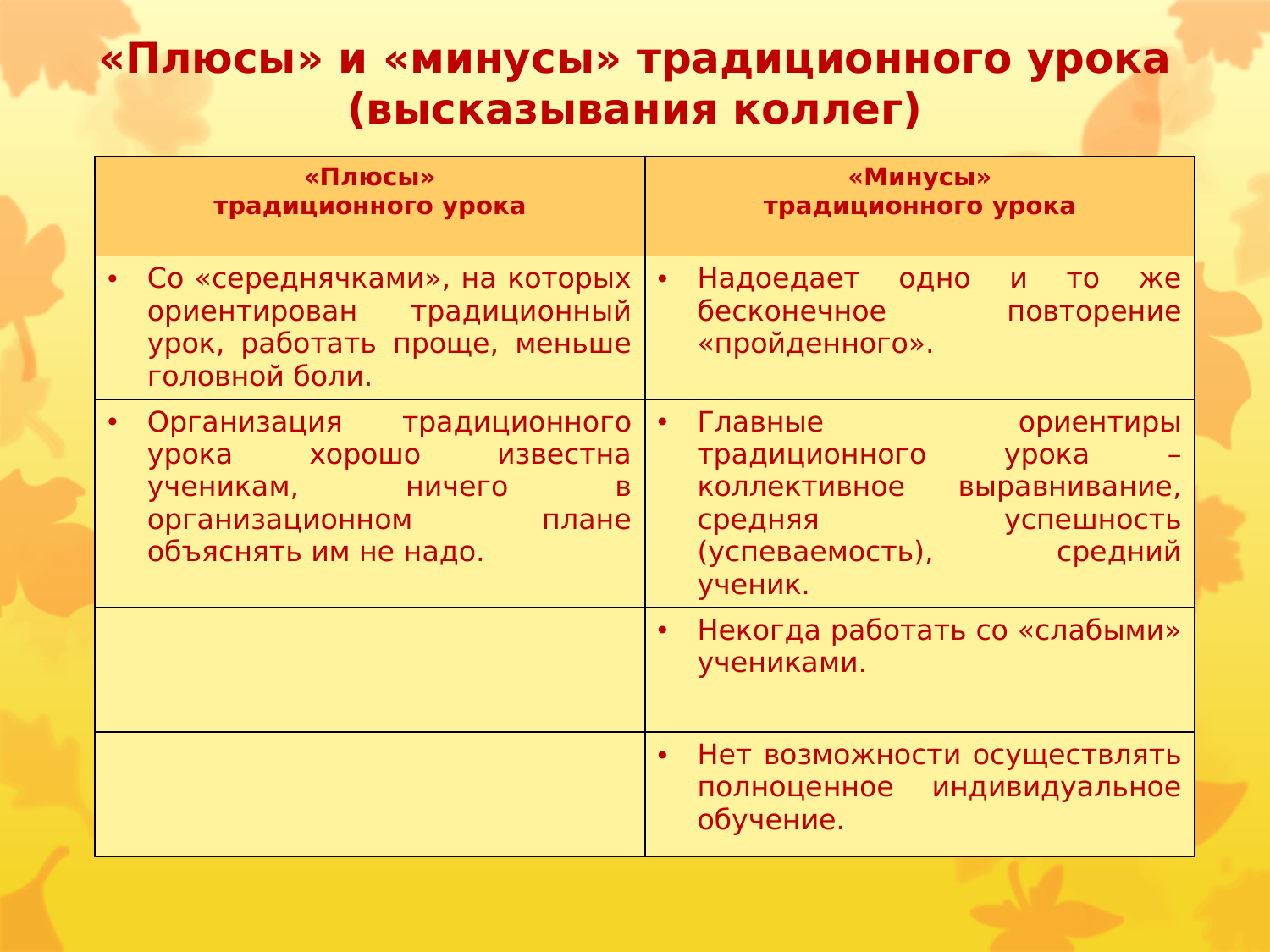

# «Плюсы» и «минусы» традиционного урока (высказывания коллег)
| «Плюсы» традиционного урока | «Минусы» традиционного урока |
| --- | --- |
| Со «середнячками», на которых ориентирован традиционный урок, работать проще, меньше головной боли. | Надоедает одно и то же бесконечное повторение «пройденного». |
| Организация традиционного урока хорошо известна ученикам, ничего в организационном плане объяснять им не надо. | Главные ориентиры традиционного урока – коллективное выравнивание, средняя успешность (успеваемость), средний ученик. |
|  | Некогда работать со «слабыми» учениками. |
|  | Нет возможности осуществлять полноценное индивидуальное обучение. |